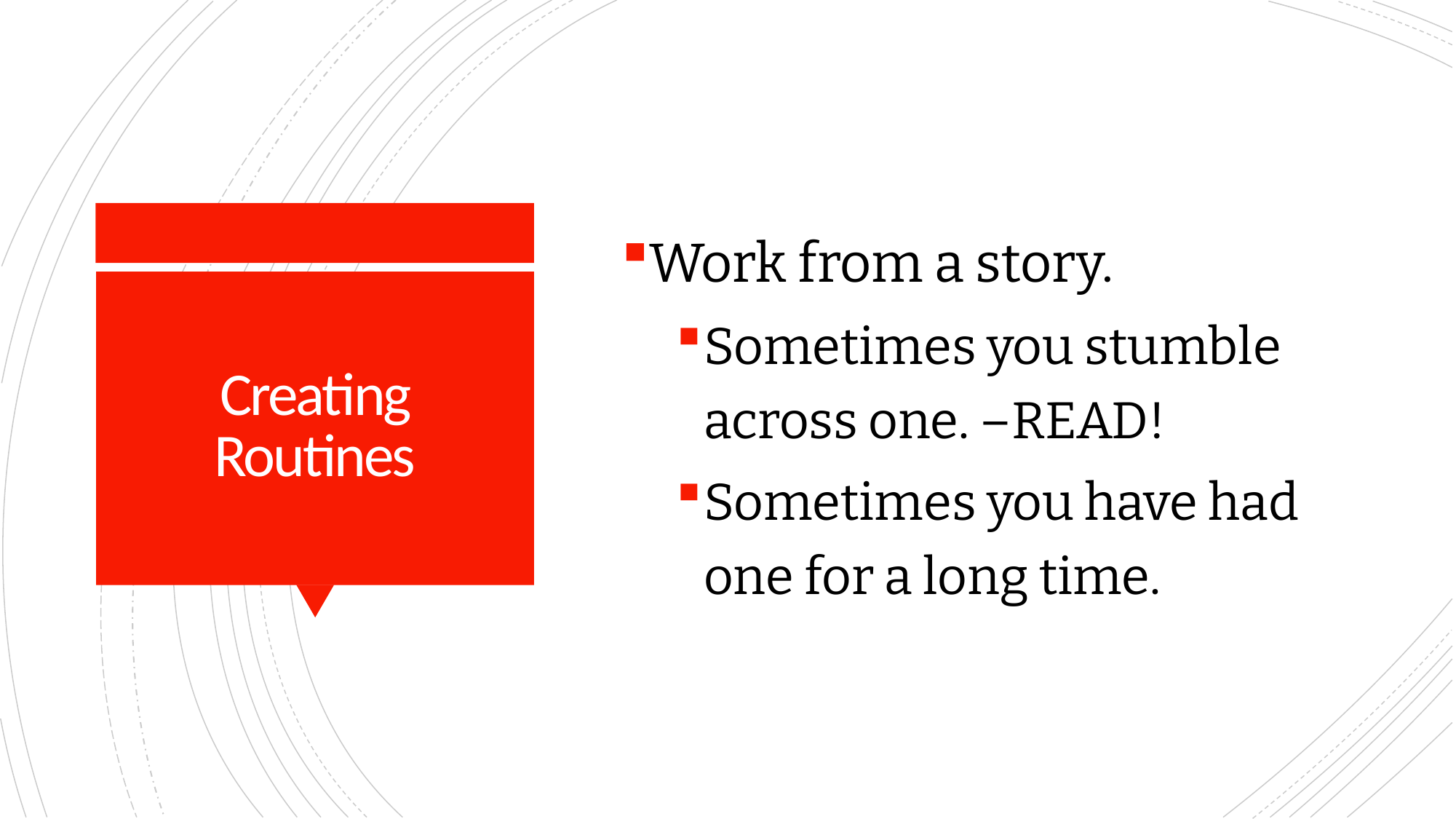

Work from a story.
Sometimes you stumble across one. –READ!
Sometimes you have had one for a long time.
# Creating Routines